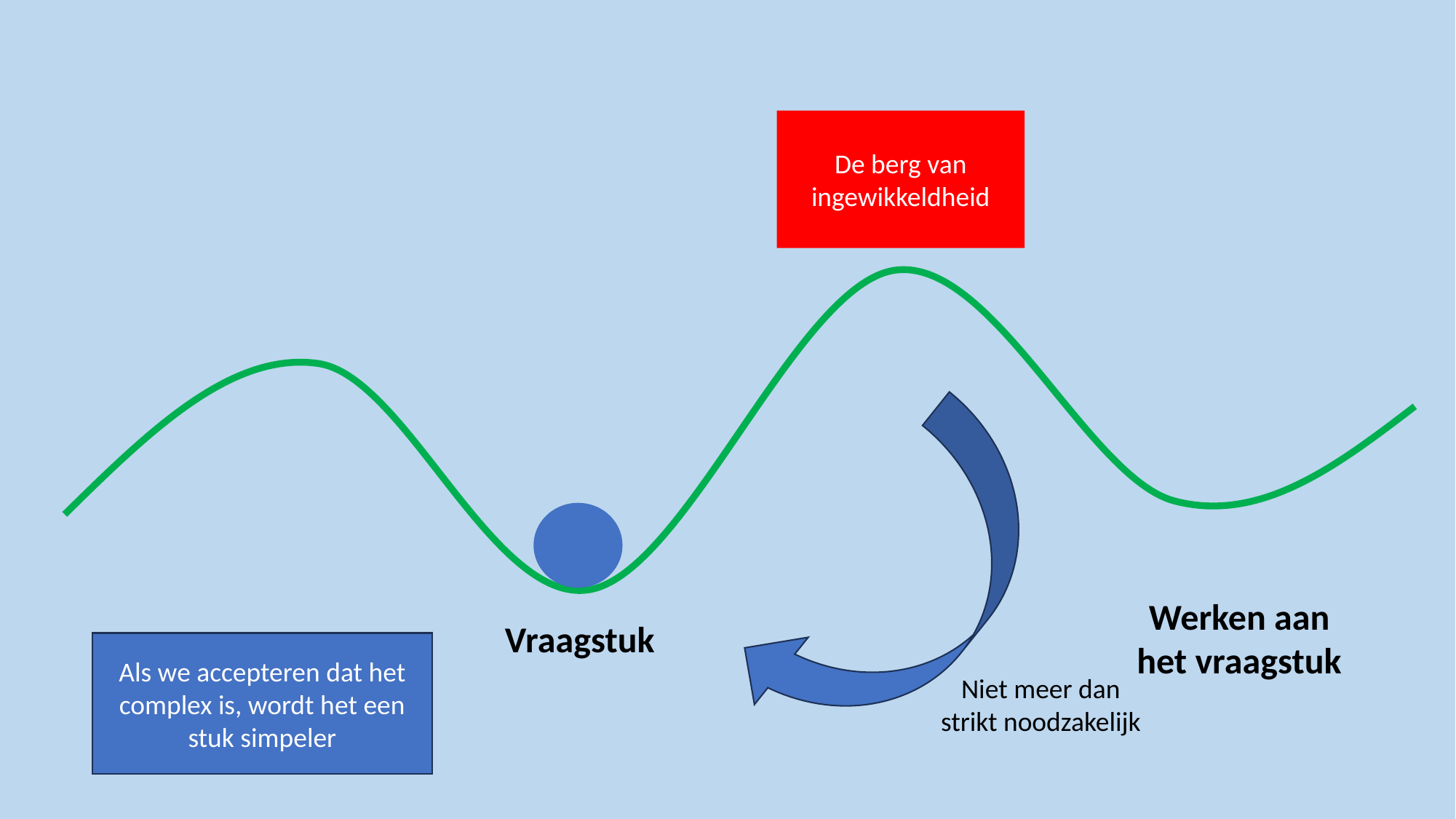

De berg van ingewikkeldheid

Werken aan
het vraagstuk
Vraagstuk
Als we accepteren dat het complex is, wordt het een stuk simpeler
Niet meer dan
strikt noodzakelijk